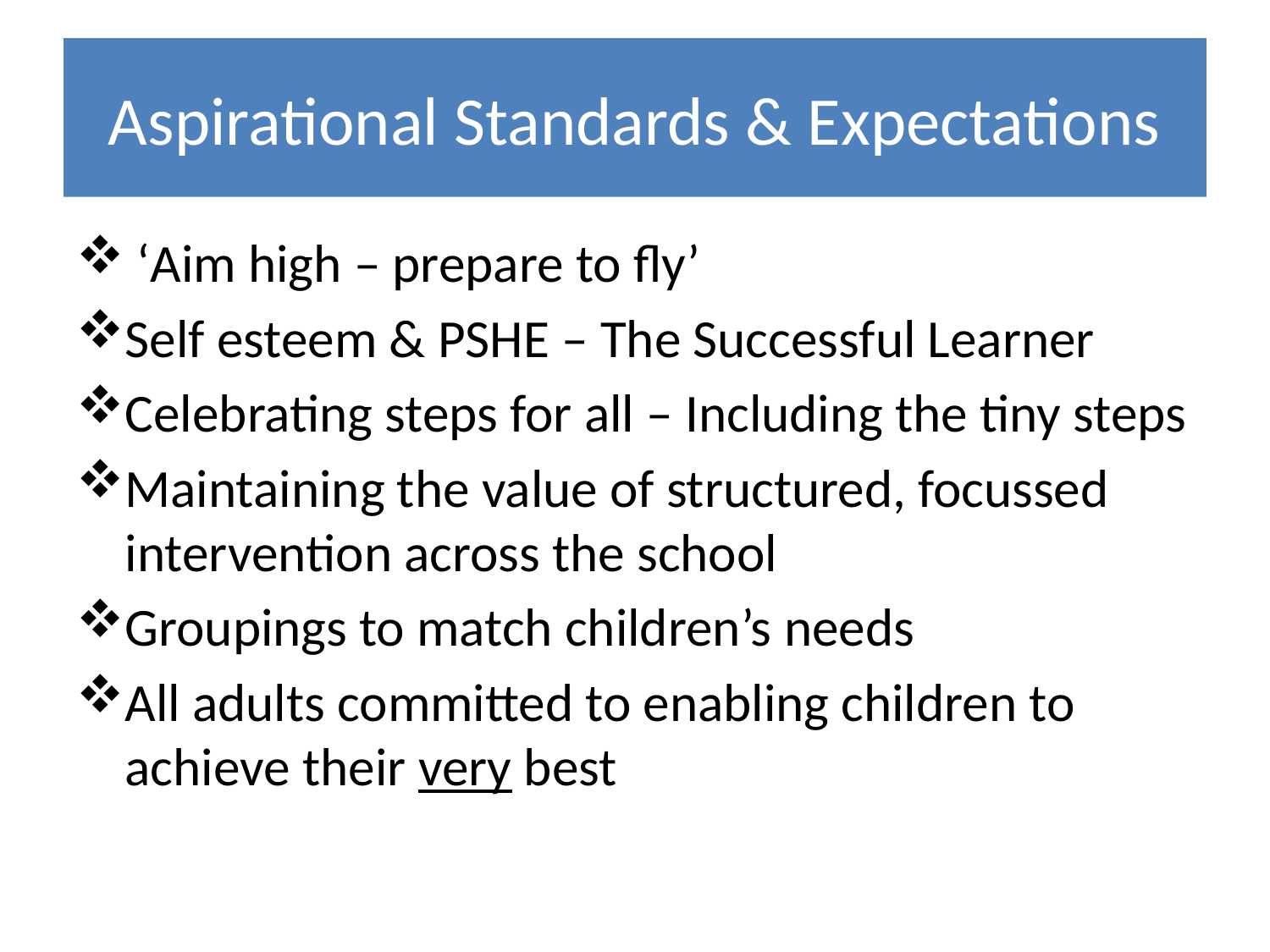

# Aspirational Standards & Expectations
 ‘Aim high – prepare to fly’
Self esteem & PSHE – The Successful Learner
Celebrating steps for all – Including the tiny steps
Maintaining the value of structured, focussed intervention across the school
Groupings to match children’s needs
All adults committed to enabling children to achieve their very best